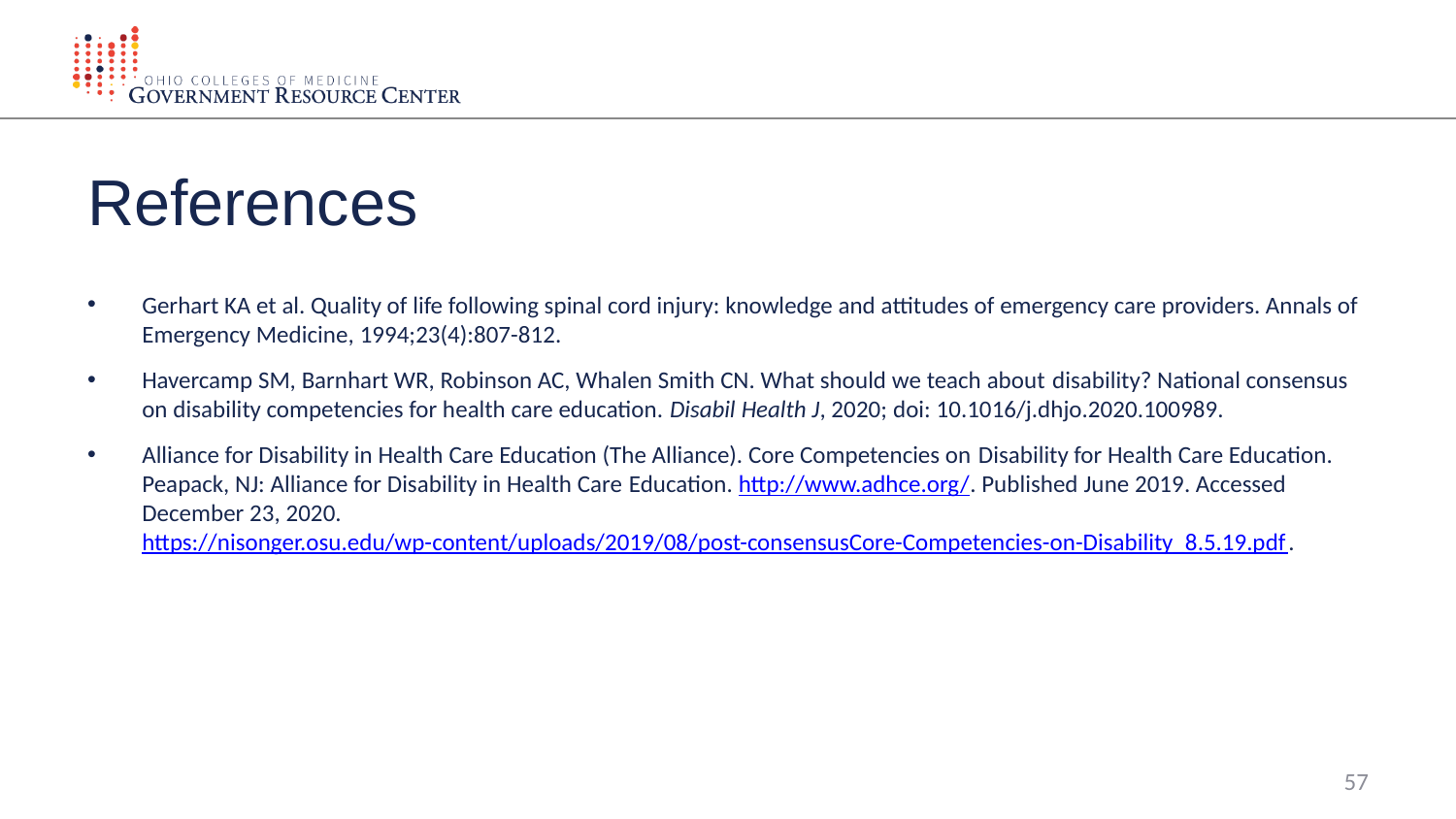

# References
Gerhart KA et al. Quality of life following spinal cord injury: knowledge and attitudes of emergency care providers. Annals of Emergency Medicine, 1994;23(4):807-812.
Havercamp SM, Barnhart WR, Robinson AC, Whalen Smith CN. What should we teach about disability? National consensus on disability competencies for health care education. Disabil Health J, 2020; doi: 10.1016/j.dhjo.2020.100989.
Alliance for Disability in Health Care Education (The Alliance). Core Competencies on Disability for Health Care Education. Peapack, NJ: Alliance for Disability in Health Care Education. http://www.adhce.org/. Published June 2019. Accessed December 23, 2020. https://nisonger.osu.edu/wp-content/uploads/2019/08/post-consensusCore-Competencies-on-Disability_8.5.19.pdf.

57